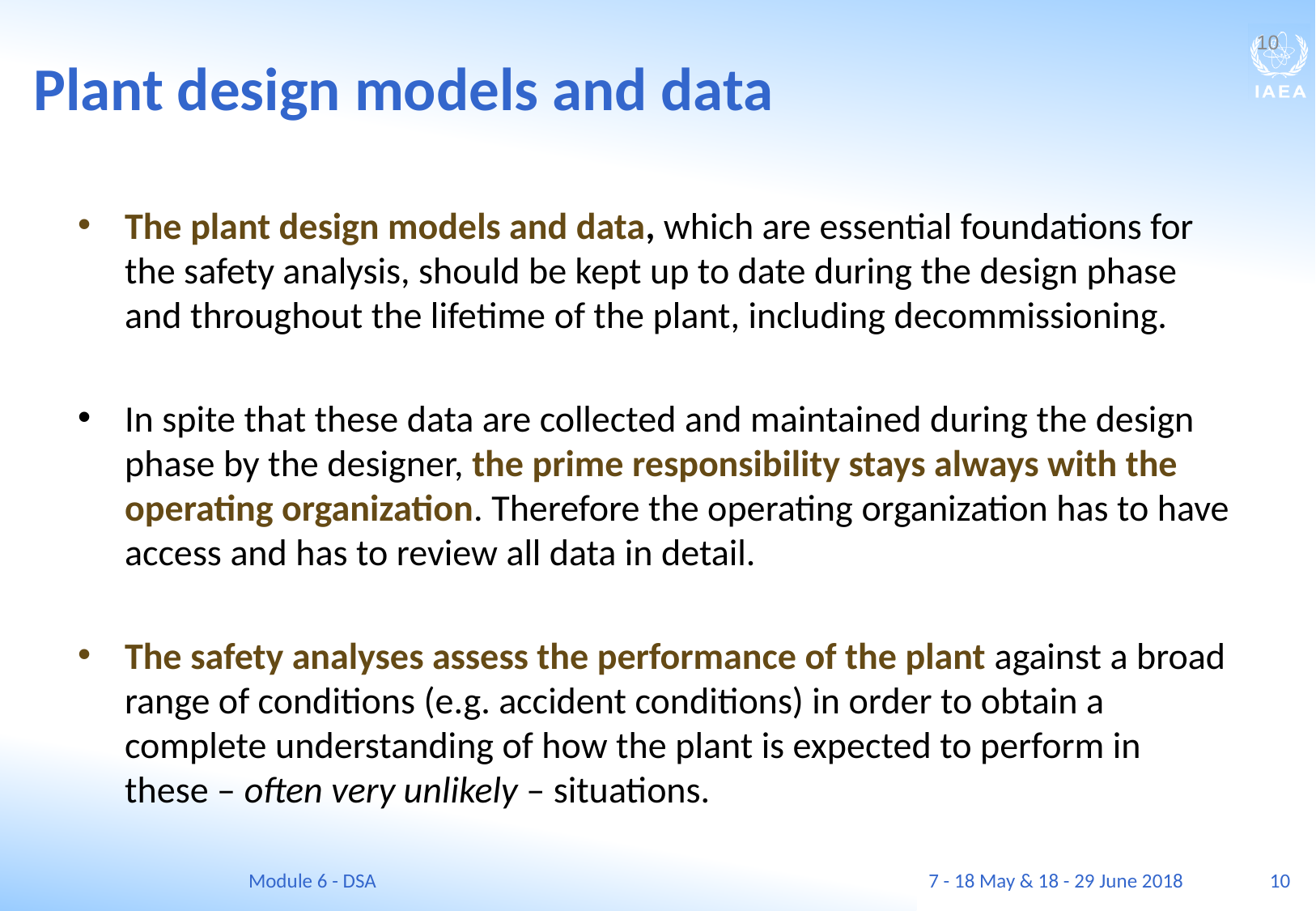

Plant design models and data
10
The plant design models and data, which are essential foundations for the safety analysis, should be kept up to date during the design phase and throughout the lifetime of the plant, including decommissioning.

In spite that these data are collected and maintained during the design phase by the designer, the prime responsibility stays always with the operating organization. Therefore the operating organization has to have access and has to review all data in detail.

The safety analyses assess the performance of the plant against a broad range of conditions (e.g. accident conditions) in order to obtain a complete understanding of how the plant is expected to perform in these – often very unlikely – situations.
Module 6 - DSA
7 - 18 May & 18 - 29 June 2018
10